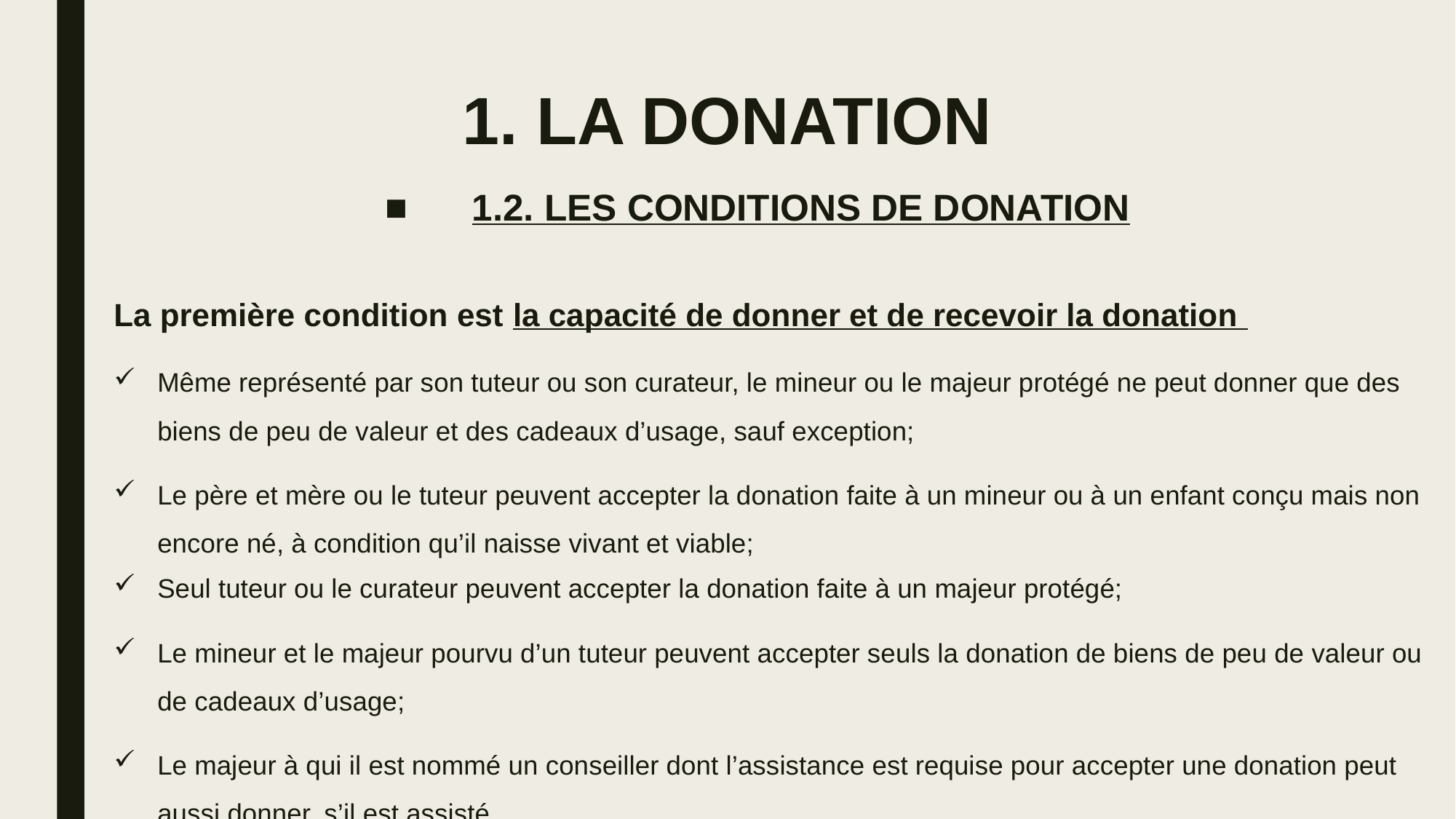

# 1. LA DONATION
1.2. LES CONDITIONS DE DONATION

La première condition est la capacité de donner et de recevoir la donation
Même représenté par son tuteur ou son curateur, le mineur ou le majeur protégé ne peut donner que des biens de peu de valeur et des cadeaux d’usage, sauf exception;
Le père et mère ou le tuteur peuvent accepter la donation faite à un mineur ou à un enfant conçu mais non encore né, à condition qu’il naisse vivant et viable;
Seul tuteur ou le curateur peuvent accepter la donation faite à un majeur protégé;
Le mineur et le majeur pourvu d’un tuteur peuvent accepter seuls la donation de biens de peu de valeur ou de cadeaux d’usage;
Le majeur à qui il est nommé un conseiller dont l’assistance est requise pour accepter une donation peut aussi donner, s’il est assisté.